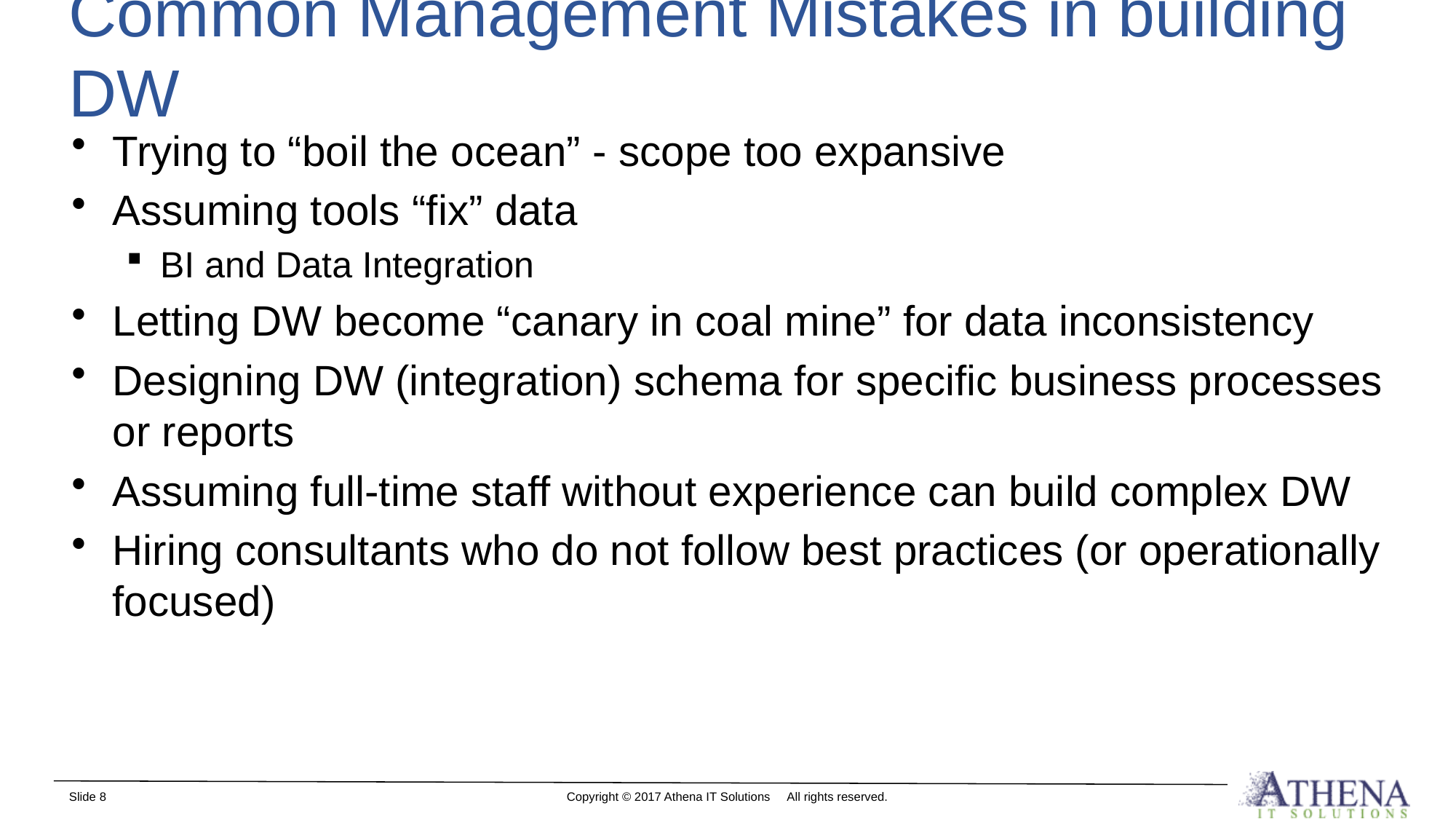

# Common Management Mistakes in building DW
Trying to “boil the ocean” - scope too expansive
Assuming tools “fix” data
BI and Data Integration
Letting DW become “canary in coal mine” for data inconsistency
Designing DW (integration) schema for specific business processes or reports
Assuming full-time staff without experience can build complex DW
Hiring consultants who do not follow best practices (or operationally focused)

Slide 8
Copyright © 2017 Athena IT Solutions     All rights reserved.